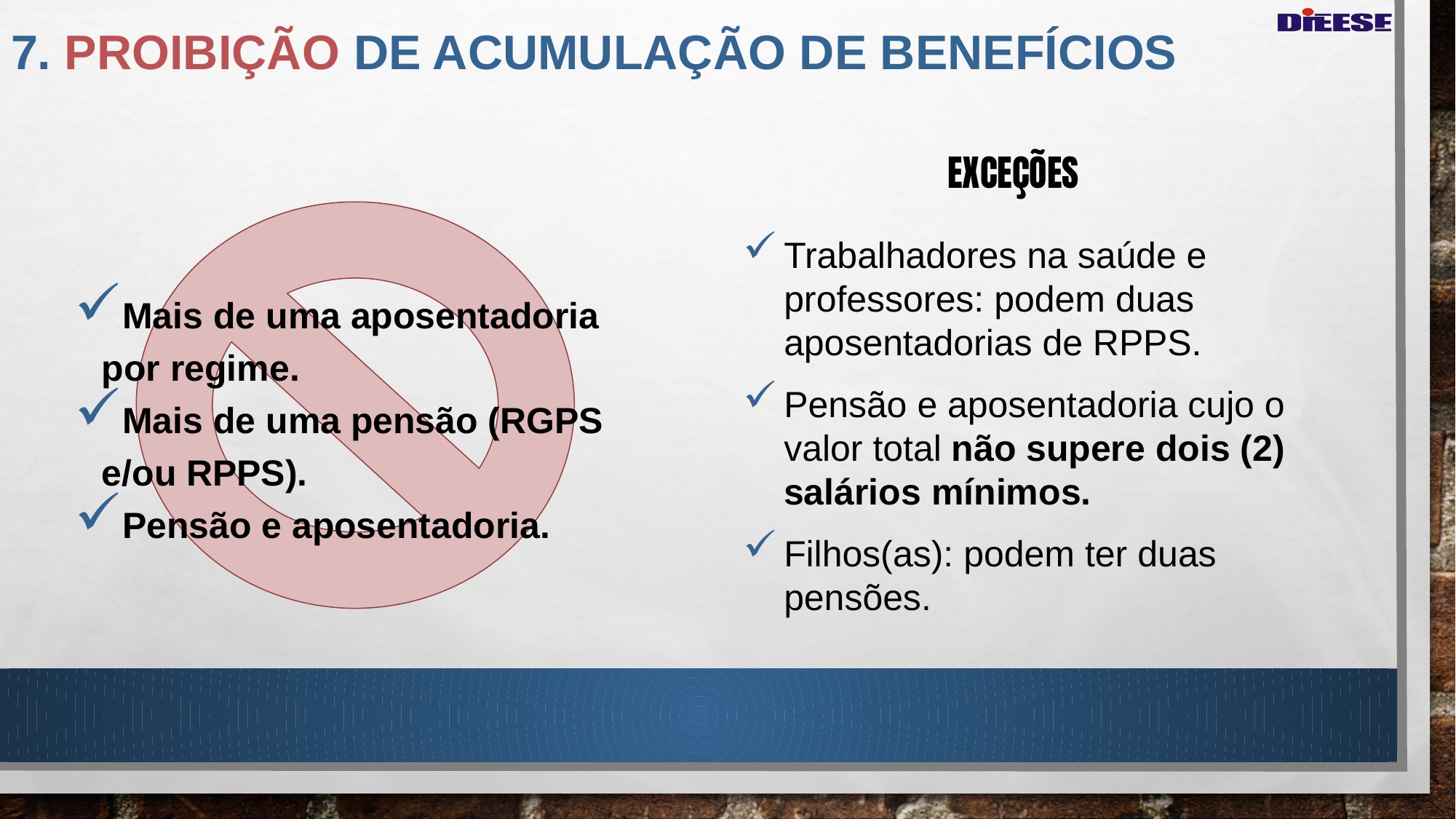

# 7. proibição de acumulação de benefícios
EXCEÇÕES

Trabalhadores na saúde e professores: podem duas aposentadorias de RPPS.
Pensão e aposentadoria cujo o valor total não supere dois (2) salários mínimos.
Filhos(as): podem ter duas pensões.
Mais de uma aposentadoria por regime.
Mais de uma pensão (RGPS e/ou RPPS).
Pensão e aposentadoria.